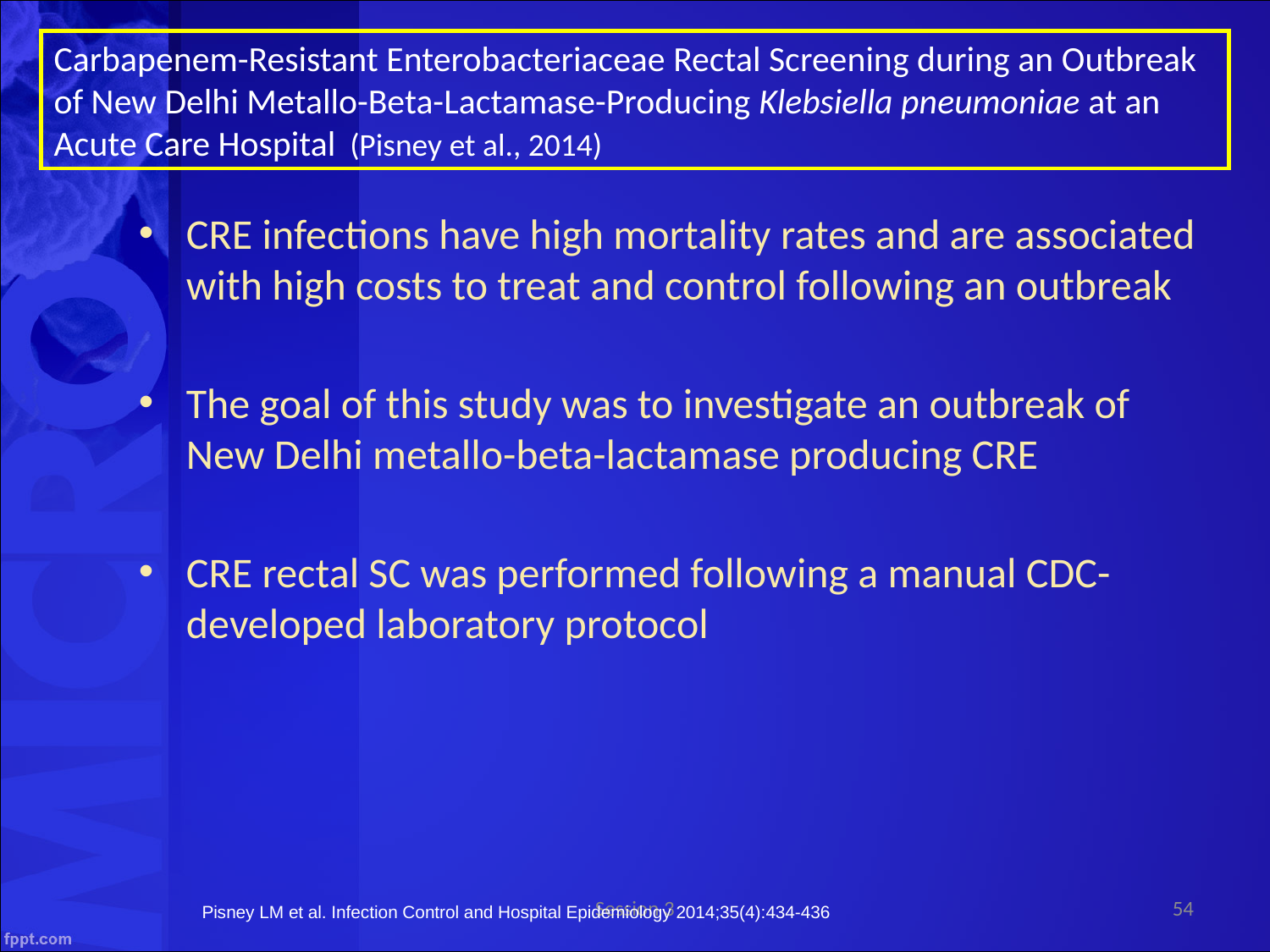

Carbapenem-Resistant Enterobacteriaceae Rectal Screening during an Outbreak of New Delhi Metallo-Beta-Lactamase-Producing Klebsiella pneumoniae at an Acute Care Hospital  (Pisney et al., 2014)
CRE infections have high mortality rates and are associated with high costs to treat and control following an outbreak

The goal of this study was to investigate an outbreak of New Delhi metallo-beta-lactamase producing CRE

CRE rectal SC was performed following a manual CDC-developed laboratory protocol

Session 3
54
Pisney LM et al. Infection Control and Hospital Epidemiology 2014;35(4):434-436